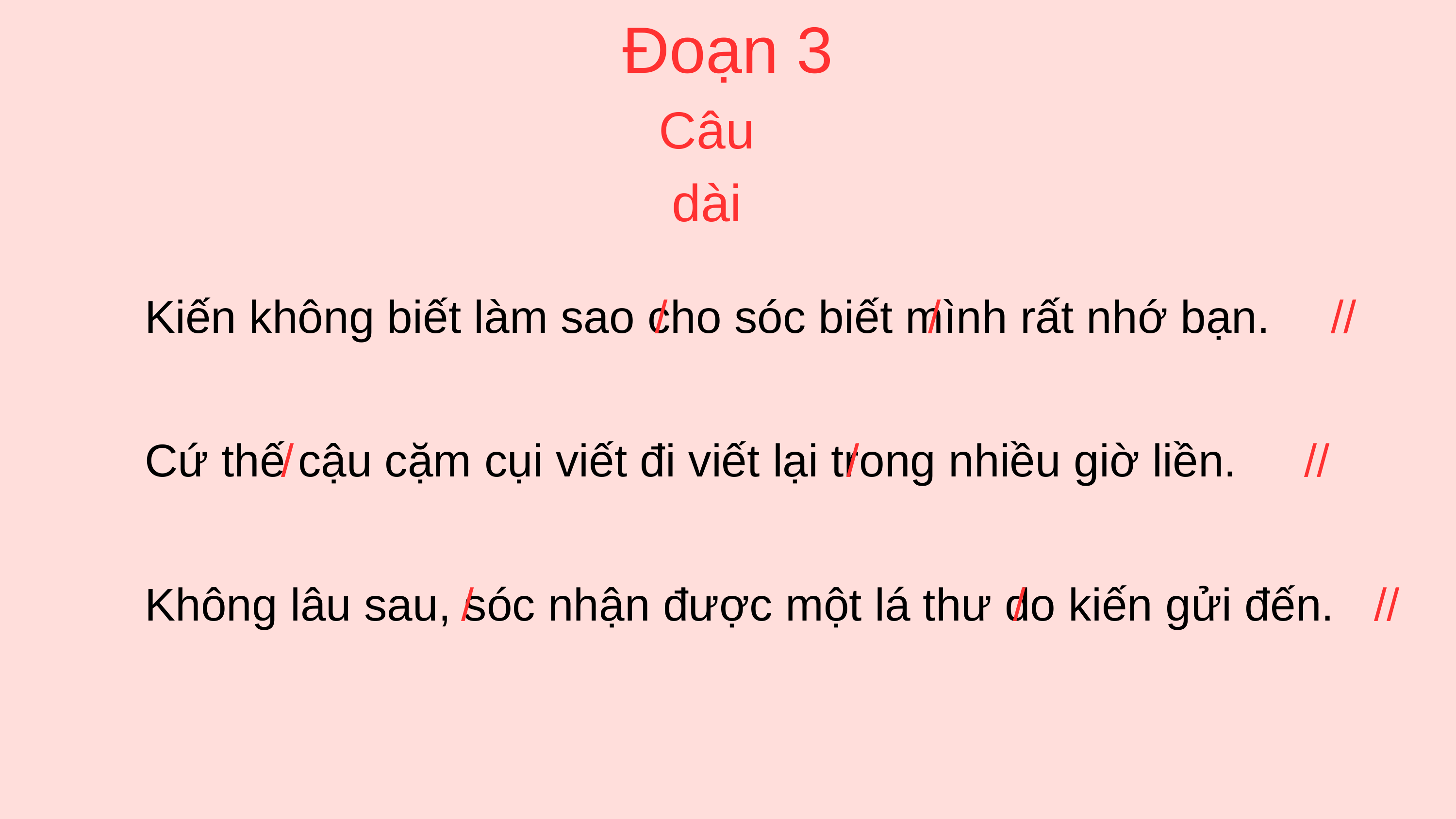

Đoạn 3
Câu dài
Kiến không biết làm sao cho sóc biết mình rất nhớ bạn.
/
/
//
Cứ thế cậu cặm cụi viết đi viết lại trong nhiều giờ liền.
/
/
//
Không lâu sau, sóc nhận được một lá thư do kiến gửi đến.
/
/
//